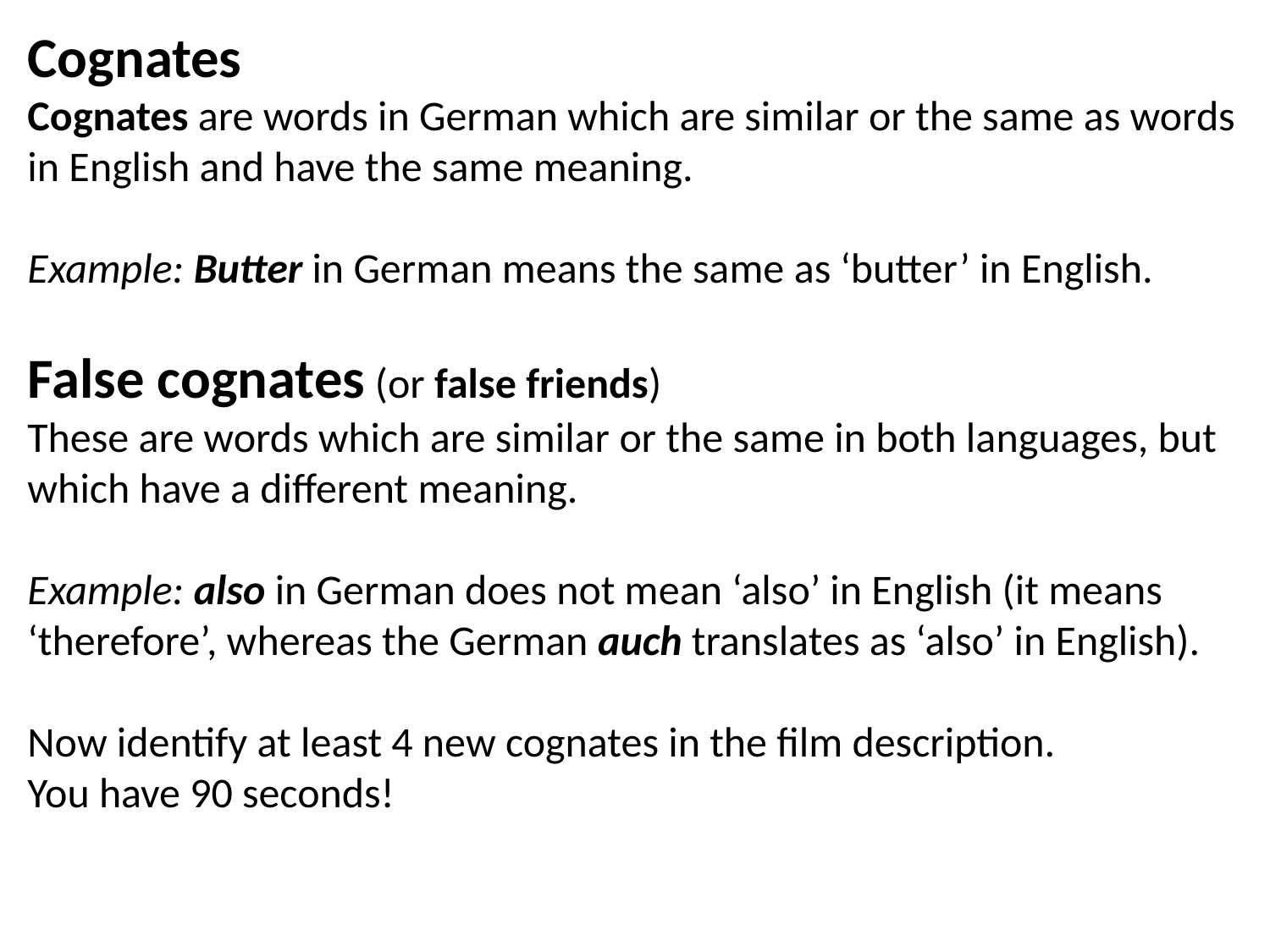

Cognates
Cognates are words in German which are similar or the same as words in English and have the same meaning.
Example: Butter in German means the same as ‘butter’ in English.
False cognates (or false friends)
These are words which are similar or the same in both languages, but which have a different meaning.
Example: also in German does not mean ‘also’ in English (it means ‘therefore’, whereas the German auch translates as ‘also’ in English).
Now identify at least 4 new cognates in the film description.
You have 90 seconds!